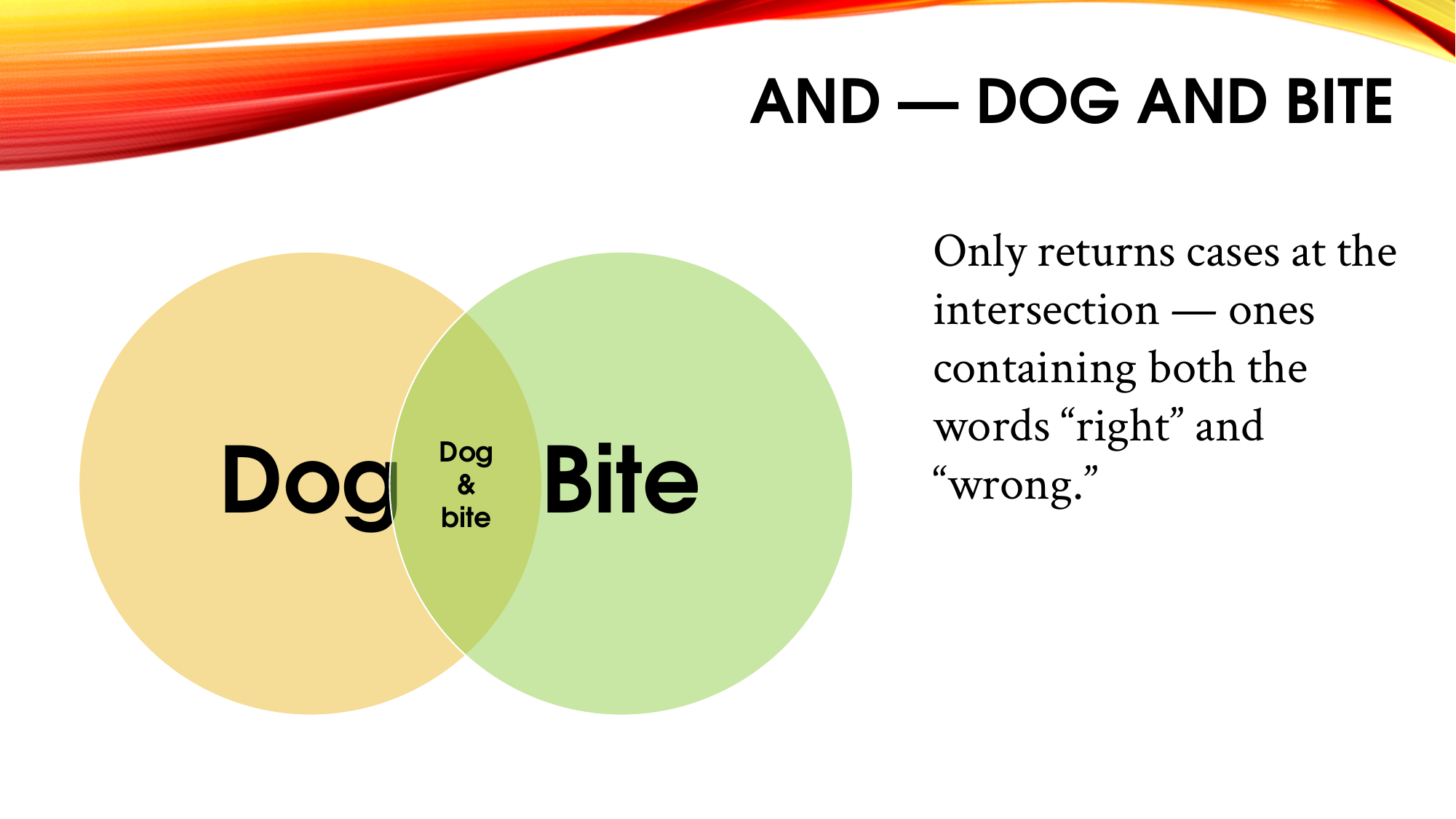

# AND — dog AND bite
Dog
Bite
Only returns cases at the intersection — ones containing both the words “right” and “wrong.”
Dog & bite